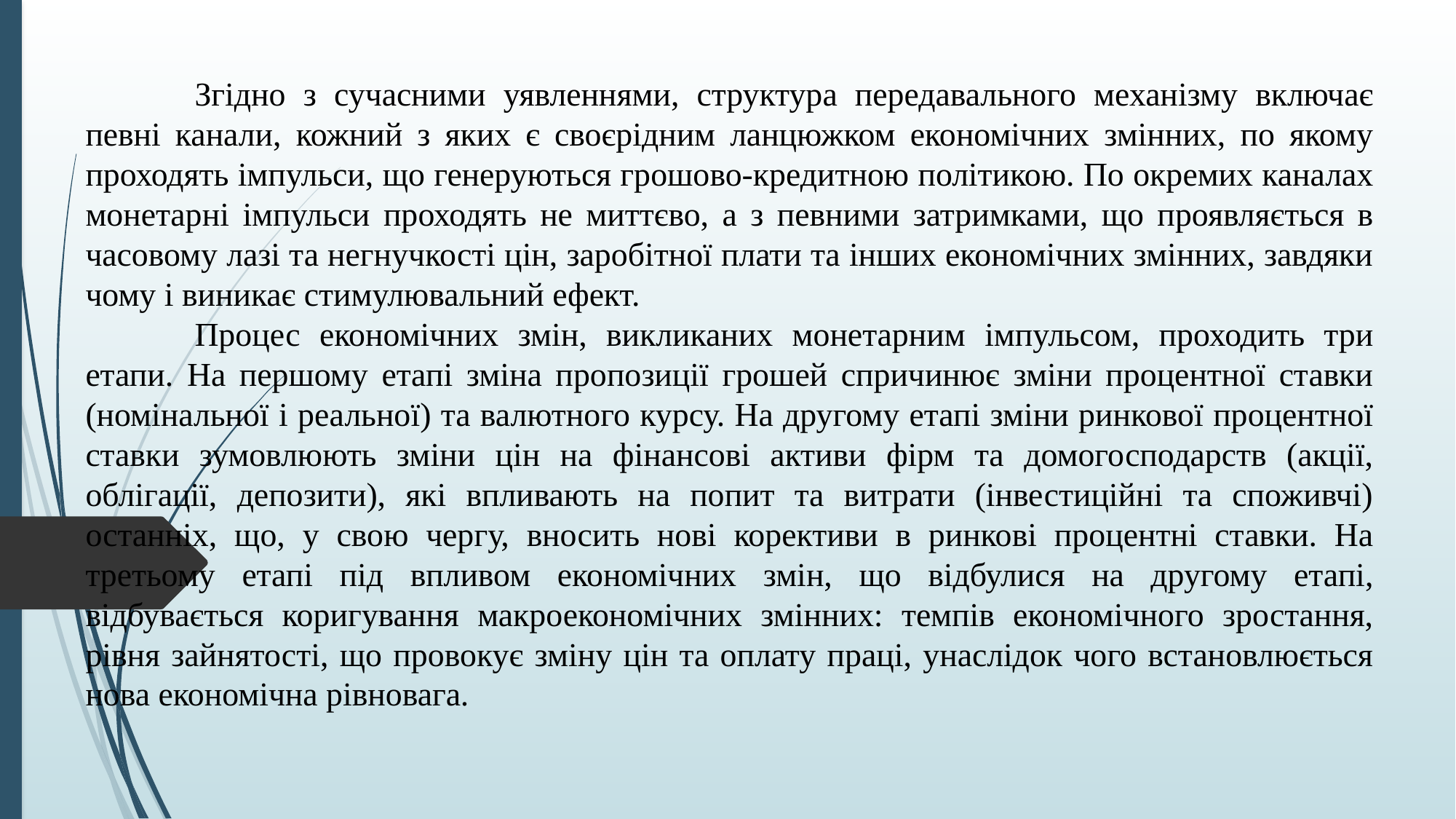

Згідно з сучасними уявленнями, структура передавального механізму включає певні канали, кожний з яких є своєрідним ланцюжком економічних змінних, по якому проходять імпульси, що генеруються грошово-кредитною політикою. По окремих каналах монетарні імпульси проходять не миттєво, а з певними затримками, що проявляється в часовому лазі та негнучкості цін, заробітної плати та інших економічних змінних, завдяки чому і виникає стимулювальний ефект.
	Процес економічних змін, викликаних монетарним імпульсом, проходить три етапи. На першому етапі зміна пропозиції грошей спричинює зміни процентної ставки (номінальної і реальної) та валютного курсу. На другому етапі зміни ринкової процентної ставки зумовлюють зміни цін на фінансові активи фірм та домогосподарств (акції, облігації, депозити), які впливають на попит та витрати (інвестиційні та споживчі) останніх, що, у свою чергу, вносить нові корективи в ринкові процентні ставки. На третьому етапі під впливом економічних змін, що відбулися на другому етапі, відбувається коригування макроекономічних змінних: темпів економічного зростання, рівня зайнятості, що провокує зміну цін та оплату праці, унаслідок чого встановлюється нова економічна рівновага.